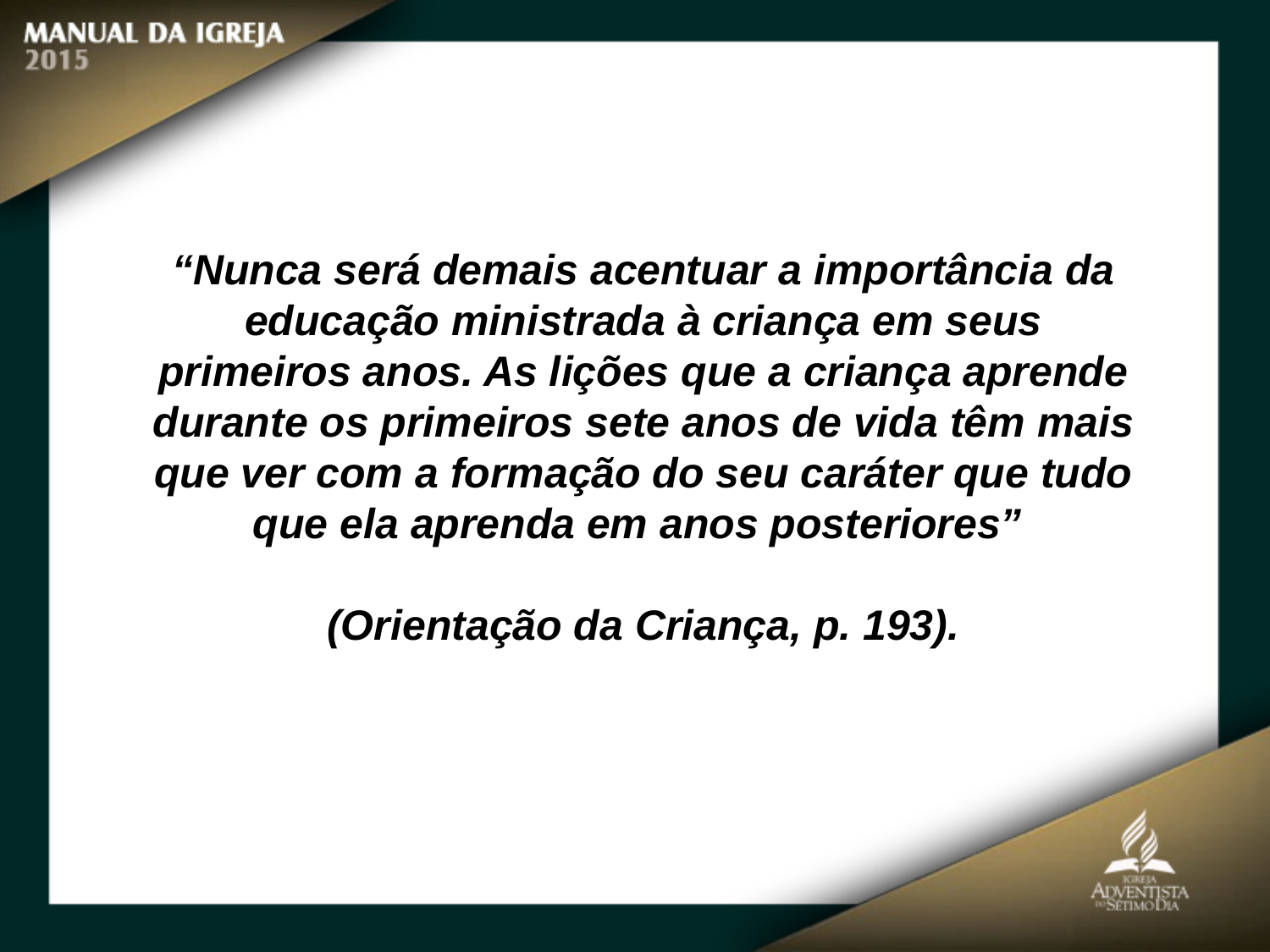

“Nunca será demais acentuar a importância da educação ministrada à criança em seus primeiros anos. As lições que a criança aprende durante os primeiros sete anos de vida têm mais que ver com a formação do seu caráter que tudo
que ela aprenda em anos posteriores”

(Orientação da Criança, p. 193).